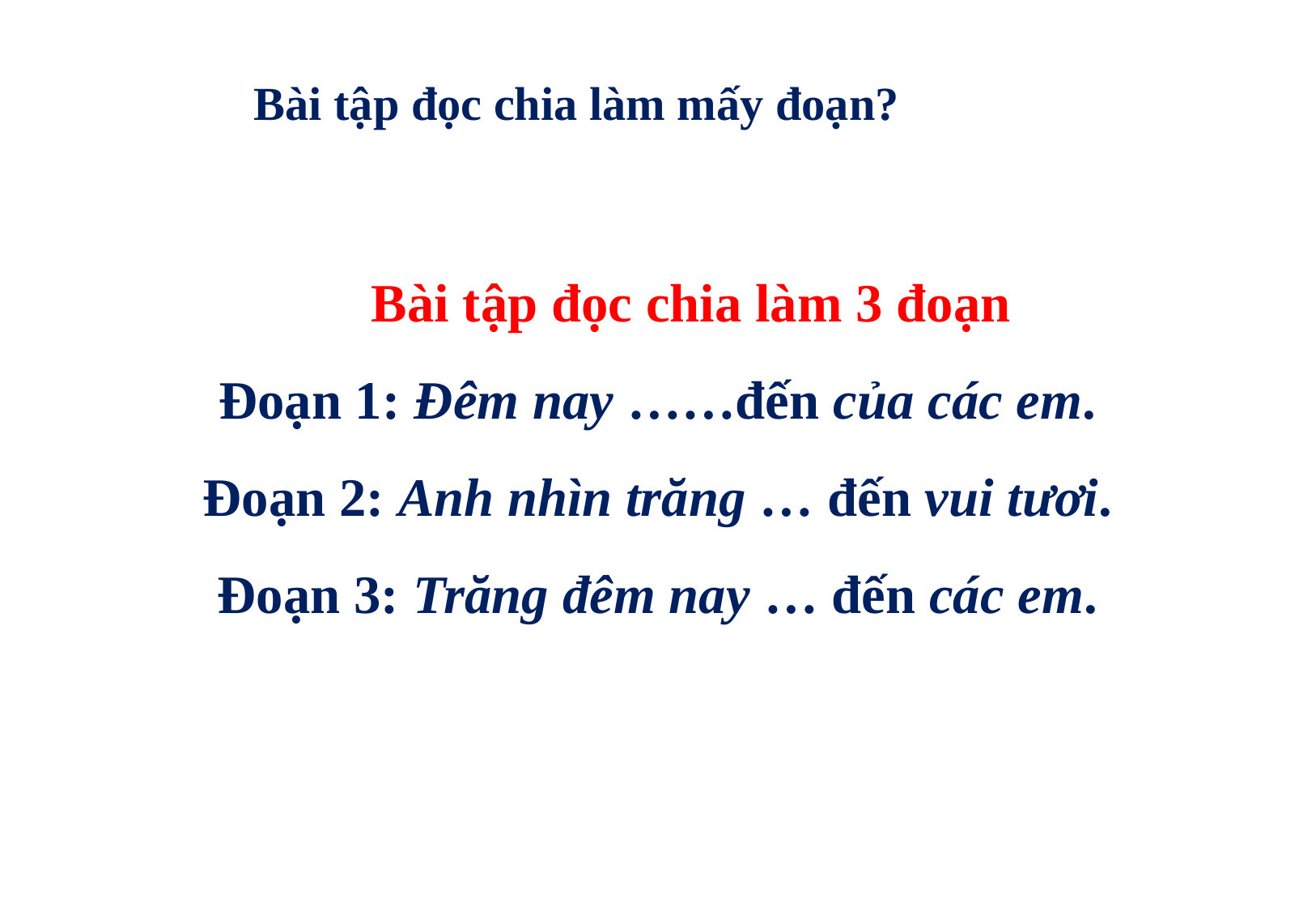

# Bài tập đọc chia làm mấy đoạn?
     Bài tập đọc chia làm 3 đoạn
Đoạn 1: Đêm nay ……đến của các em.
Đoạn 2: Anh nhìn trăng … đến vui tươi.
Đoạn 3: Trăng đêm nay … đến các em.